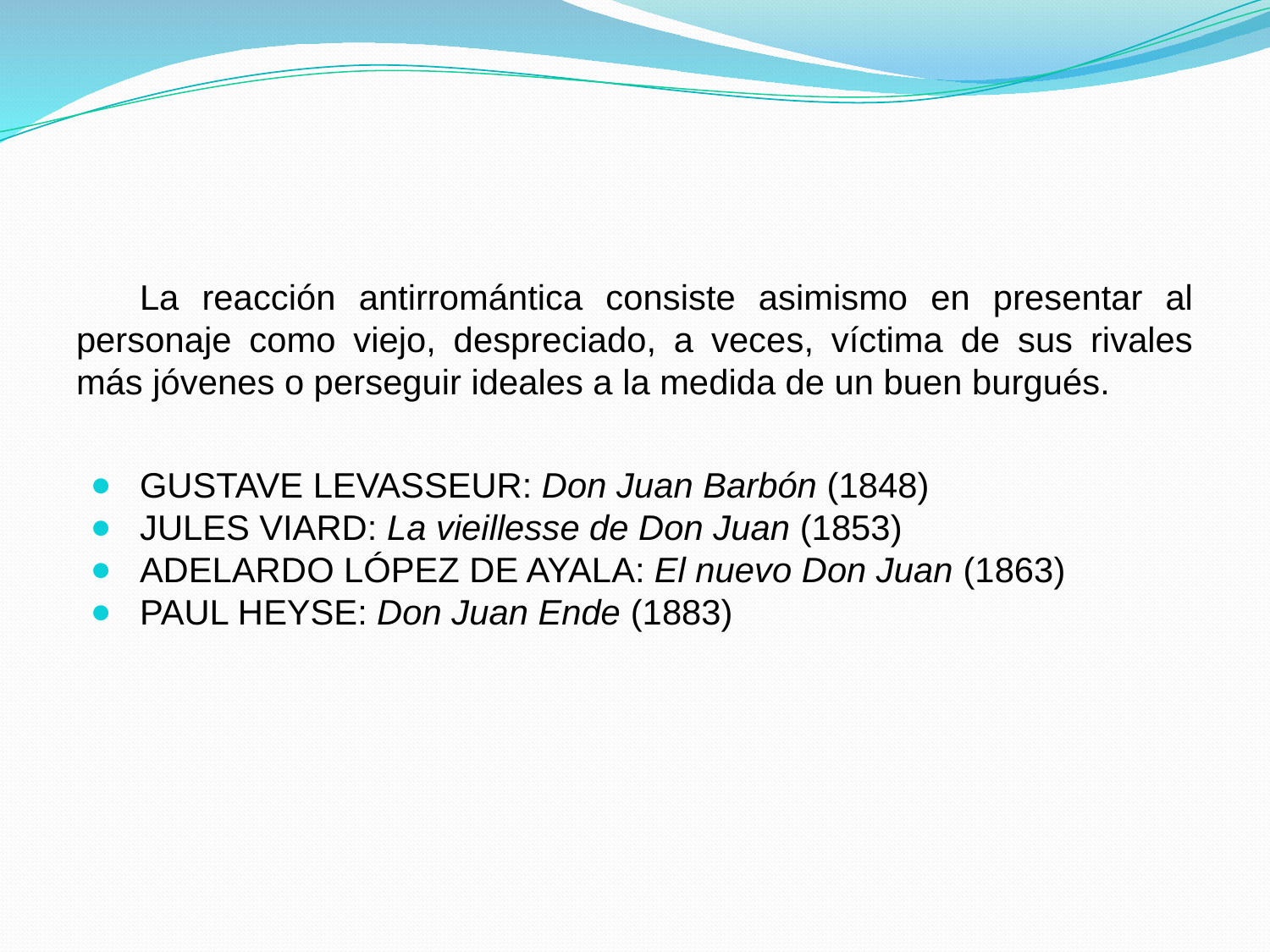

La reacción antirromántica consiste asimismo en presentar al personaje como viejo, despreciado, a veces, víctima de sus rivales más jóvenes o perseguir ideales a la medida de un buen burgués.

GUSTAVE LEVASSEUR: Don Juan Barbón (1848)
JULES VIARD: La vieillesse de Don Juan (1853)
ADELARDO LÓPEZ DE AYALA: El nuevo Don Juan (1863)
PAUL HEYSE: Don Juan Ende (1883)